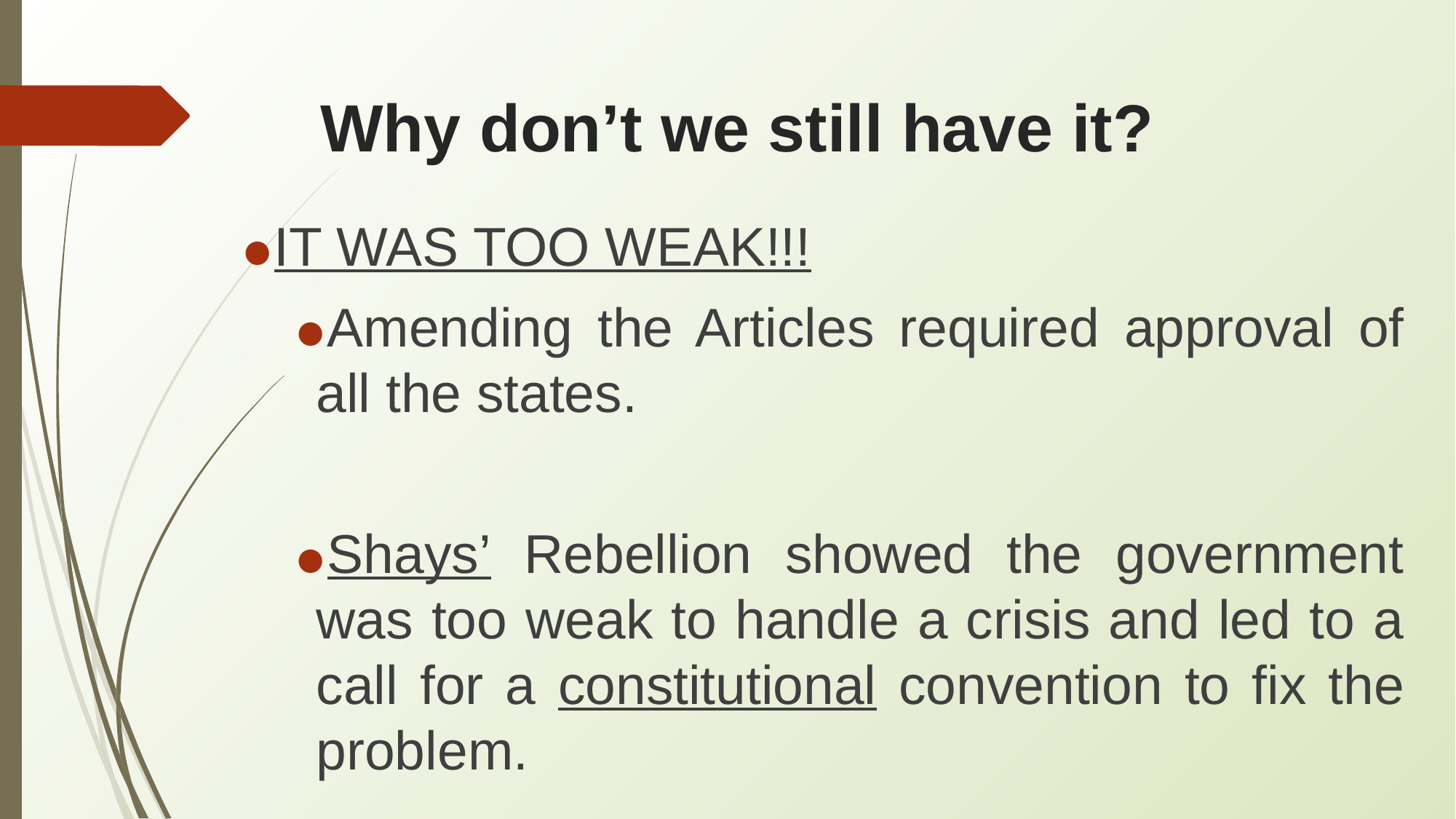

# Why don’t we still have it?
IT WAS TOO WEAK!!!
Amending the Articles required approval of all the states.

Shays’ Rebellion showed the government was too weak to handle a crisis and led to a call for a constitutional convention to fix the problem.